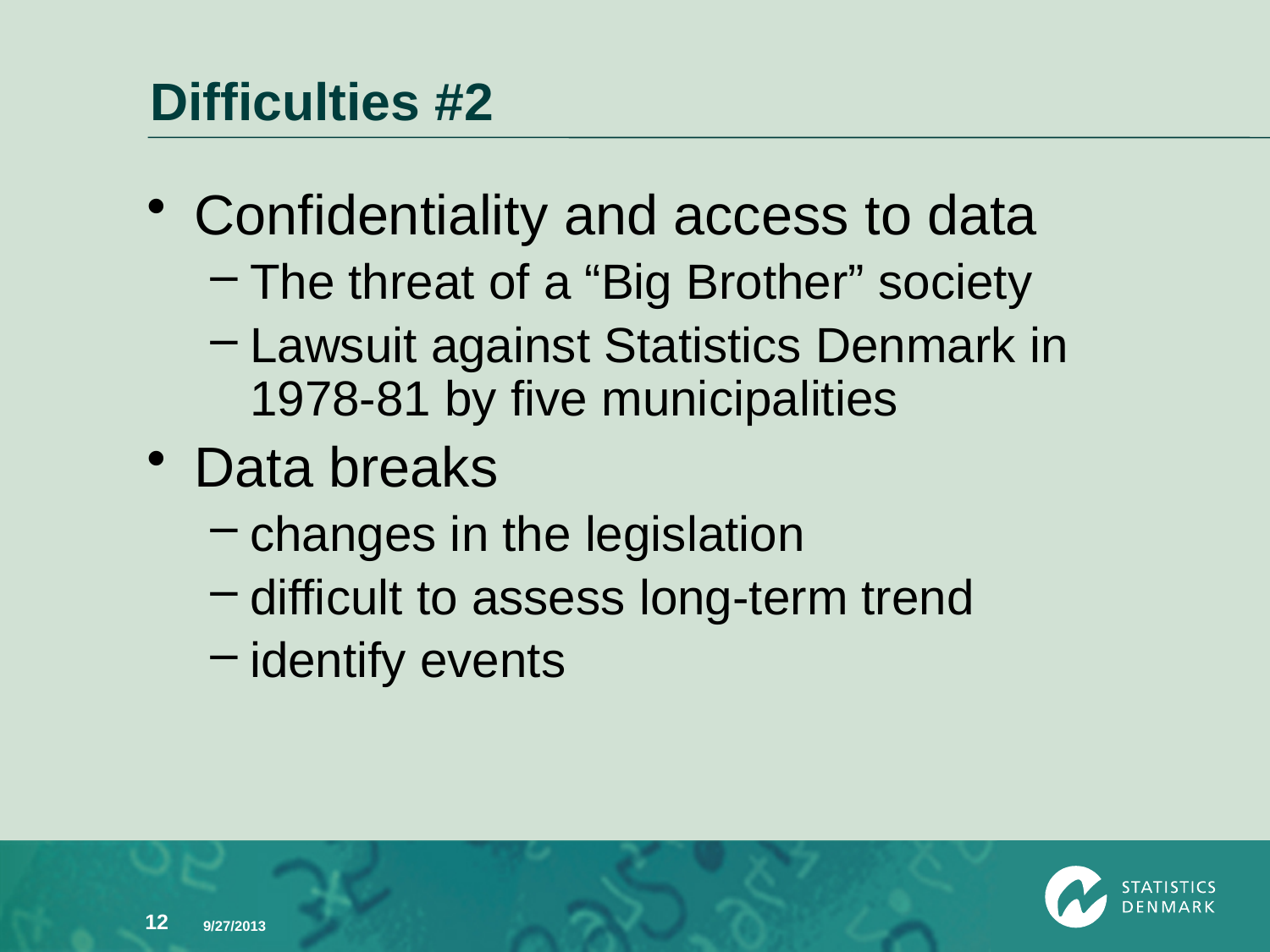

# Difficulties #2
Confidentiality and access to data
The threat of a “Big Brother” society
Lawsuit against Statistics Denmark in 1978-81 by five municipalities
Data breaks
changes in the legislation
difficult to assess long-term trend
identify events
12
9/27/2013